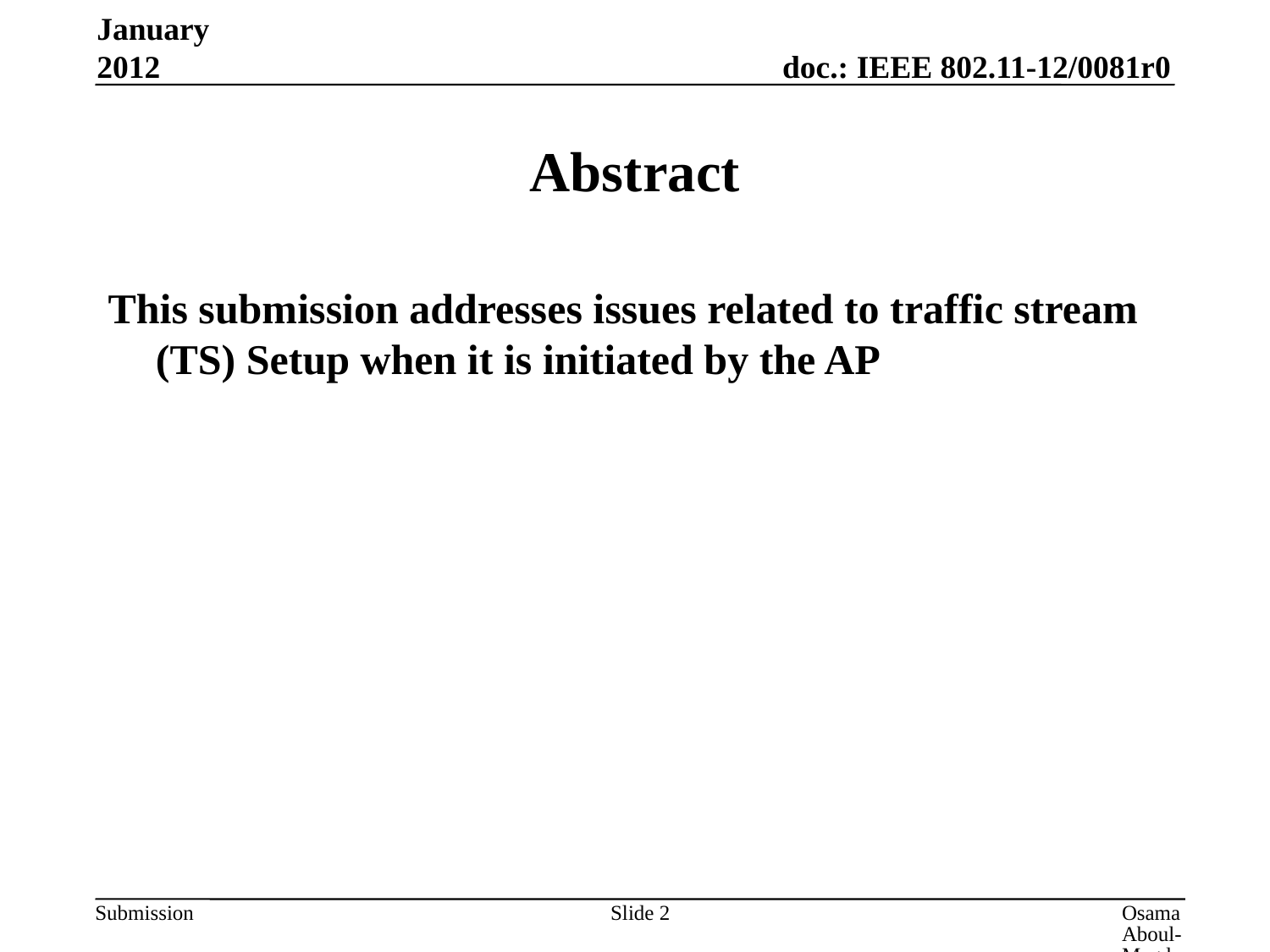

January 2012
# Abstract
This submission addresses issues related to traffic stream (TS) Setup when it is initiated by the AP
Slide 2
Osama Aboul-Magd, Huawei Technologies